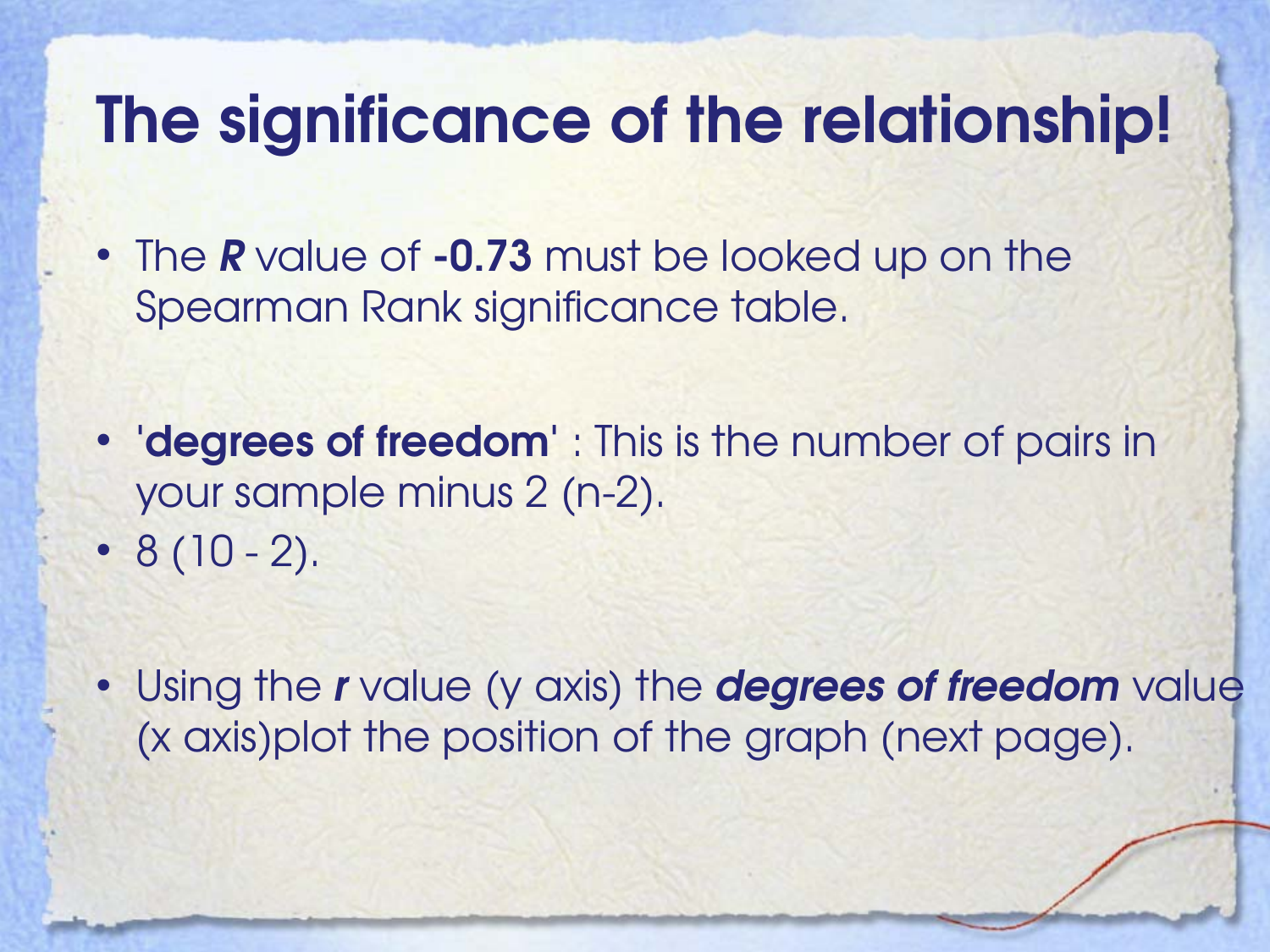

# The significance of the relationship!
The R value of -0.73 must be looked up on the Spearman Rank significance table.

'degrees of freedom' : This is the number of pairs in your sample minus 2 (n-2).
8 (10 - 2).

Using the r value (y axis) the degrees of freedom value (x axis)plot the position of the graph (next page).